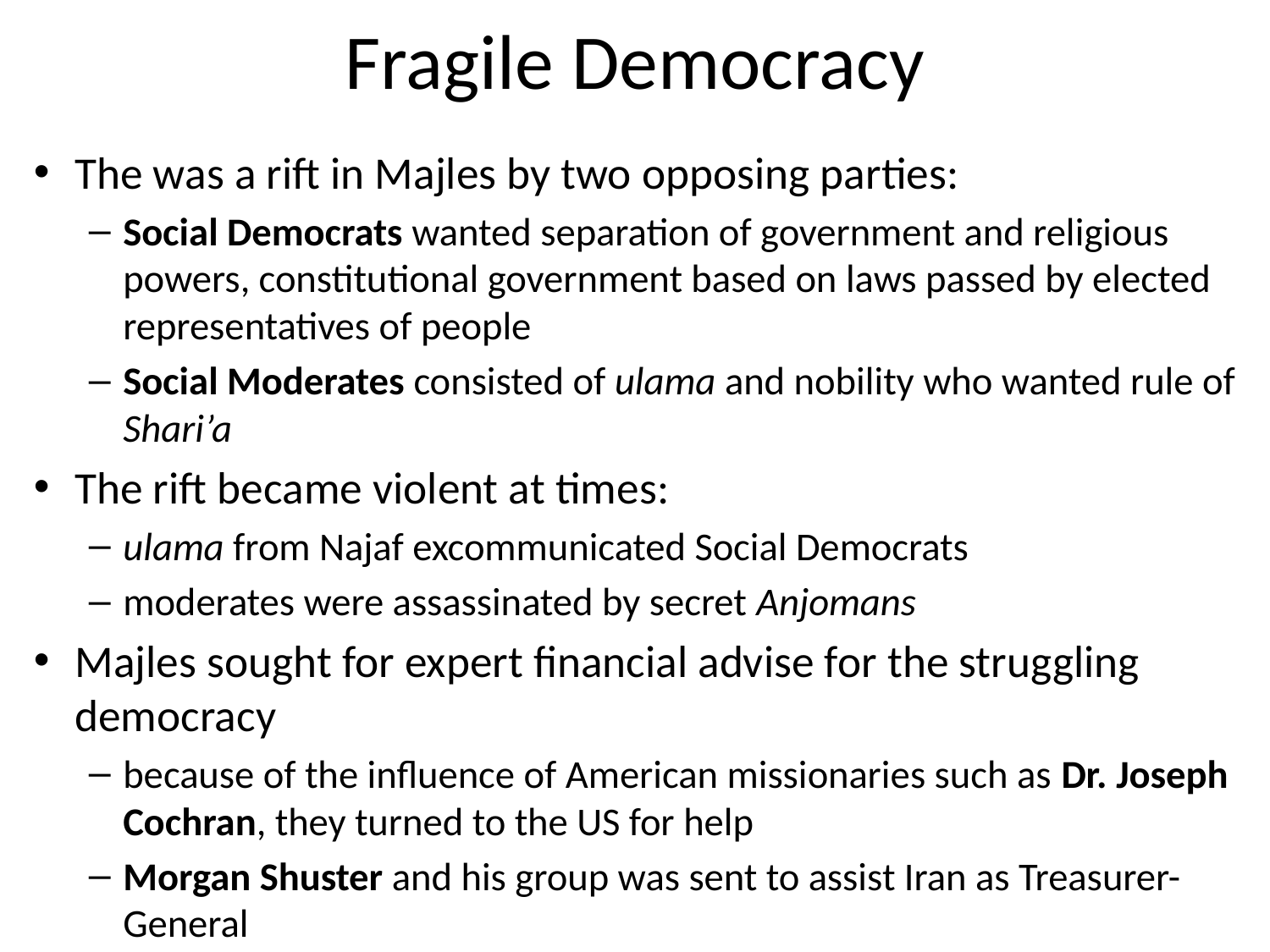

# Fragile Democracy
The was a rift in Majles by two opposing parties:
Social Democrats wanted separation of government and religious powers, constitutional government based on laws passed by elected representatives of people
Social Moderates consisted of ulama and nobility who wanted rule of Shari’a
The rift became violent at times:
ulama from Najaf excommunicated Social Democrats
moderates were assassinated by secret Anjomans
Majles sought for expert financial advise for the struggling democracy
because of the influence of American missionaries such as Dr. Joseph Cochran, they turned to the US for help
Morgan Shuster and his group was sent to assist Iran as Treasurer-General